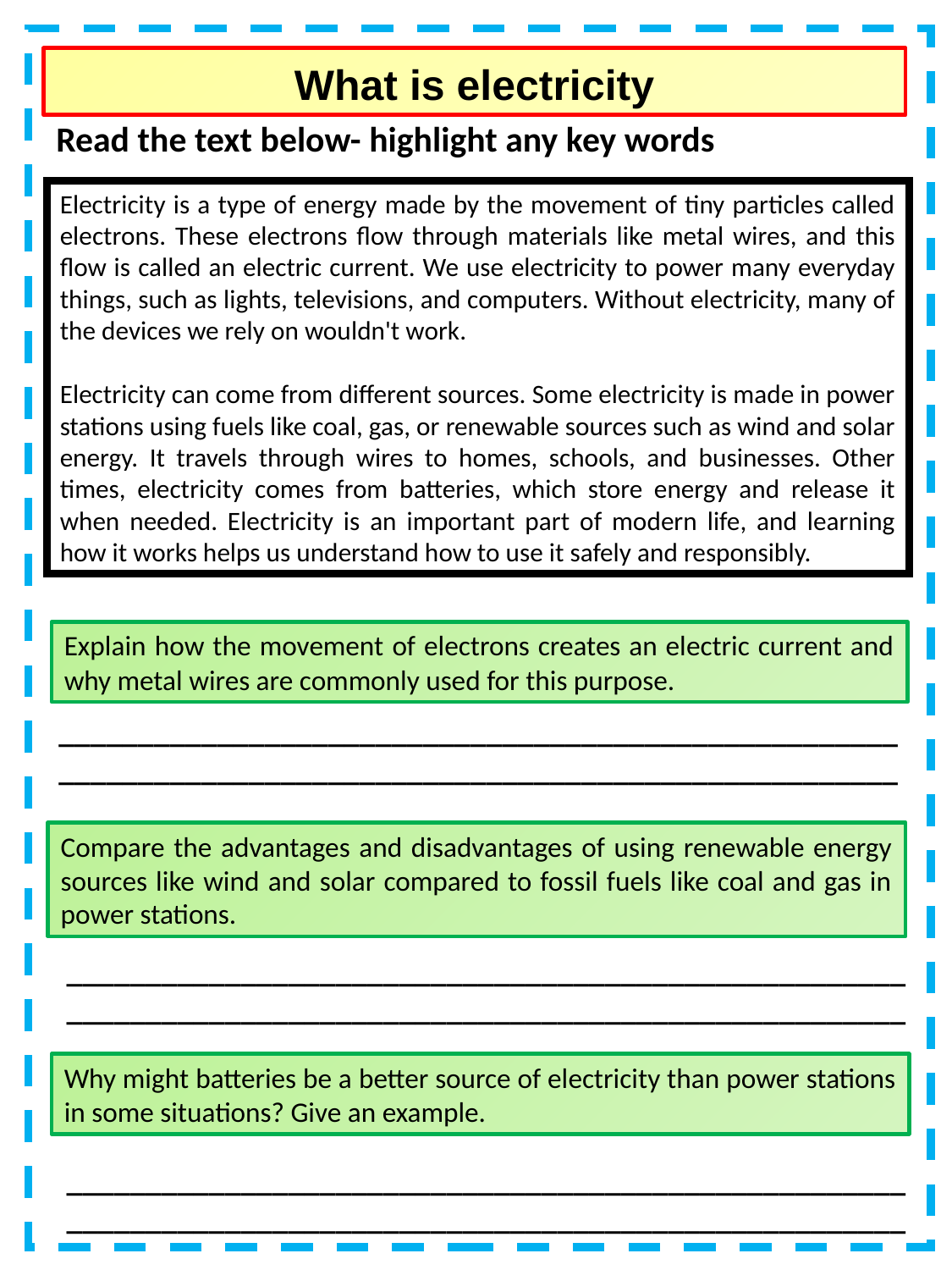

What is electricity
Read the text below- highlight any key words
Electricity is a type of energy made by the movement of tiny particles called electrons. These electrons flow through materials like metal wires, and this flow is called an electric current. We use electricity to power many everyday things, such as lights, televisions, and computers. Without electricity, many of the devices we rely on wouldn't work.

Electricity can come from different sources. Some electricity is made in power stations using fuels like coal, gas, or renewable sources such as wind and solar energy. It travels through wires to homes, schools, and businesses. Other times, electricity comes from batteries, which store energy and release it when needed. Electricity is an important part of modern life, and learning how it works helps us understand how to use it safely and responsibly.
Explain how the movement of electrons creates an electric current and why metal wires are commonly used for this purpose.
__________________________________________________________________________________________________________
Compare the advantages and disadvantages of using renewable energy sources like wind and solar compared to fossil fuels like coal and gas in power stations.
__________________________________________________________________________________________________________
Why might batteries be a better source of electricity than power stations in some situations? Give an example.
__________________________________________________________________________________________________________